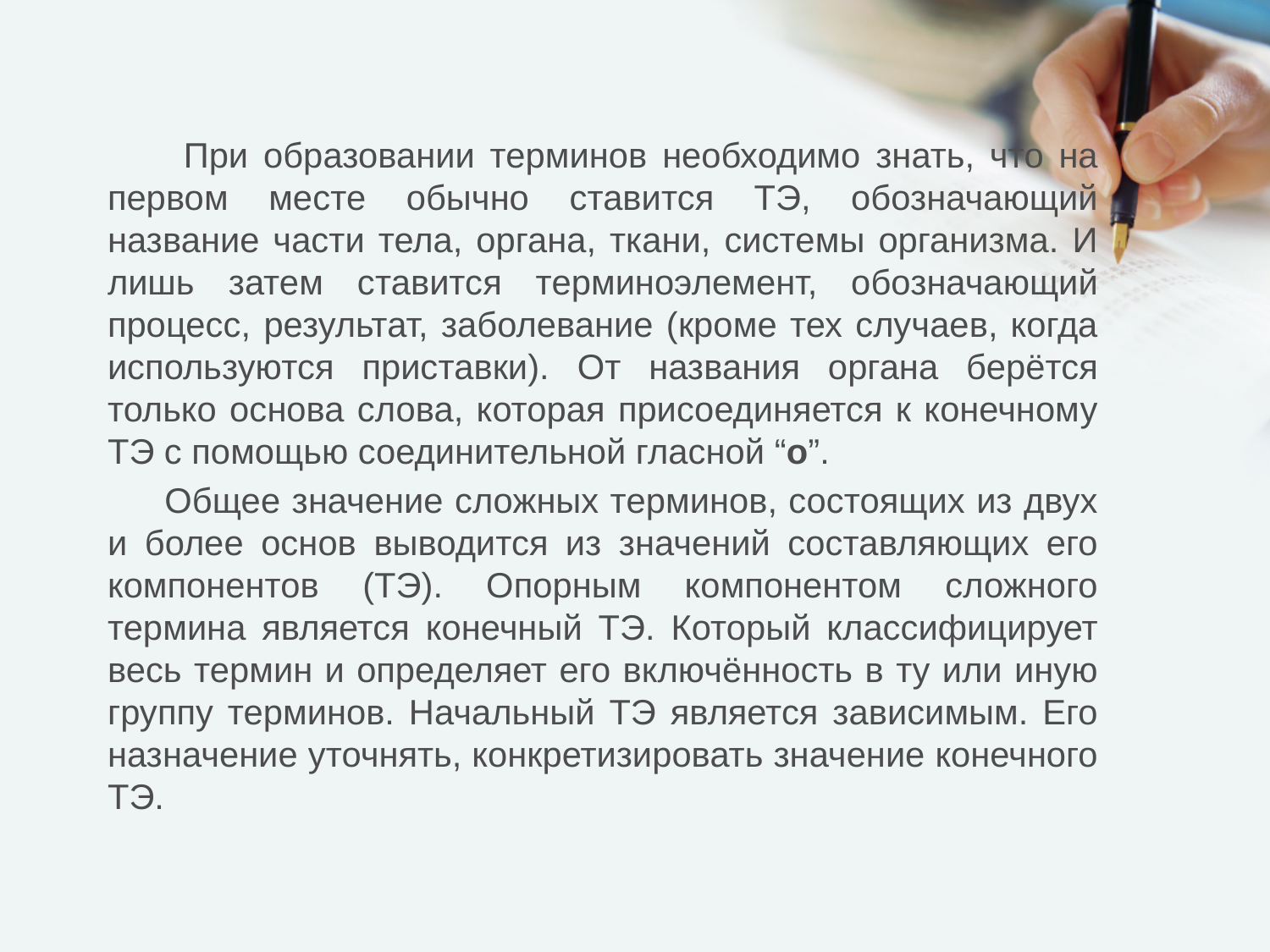

При образовании терминов необходимо знать, что на первом месте обычно ставится ТЭ, обозначающий название части тела, органа, ткани, системы организма. И лишь затем ставится терминоэлемент, обозначающий процесс, результат, заболевание (кроме тех случаев, когда используются приставки). От названия органа берётся только основа слова, которая присоединяется к конечному ТЭ с помощью соединительной гласной “о”.
     Общее значение сложных терминов, состоящих из двух и более основ выводится из значений составляющих его компонентов (ТЭ). Опорным компонентом сложного термина является конечный ТЭ. Который классифицирует весь термин и определяет его включённость в ту или иную группу терминов. Начальный ТЭ является зависимым. Его назначение уточнять, конкретизировать значение конечного ТЭ.